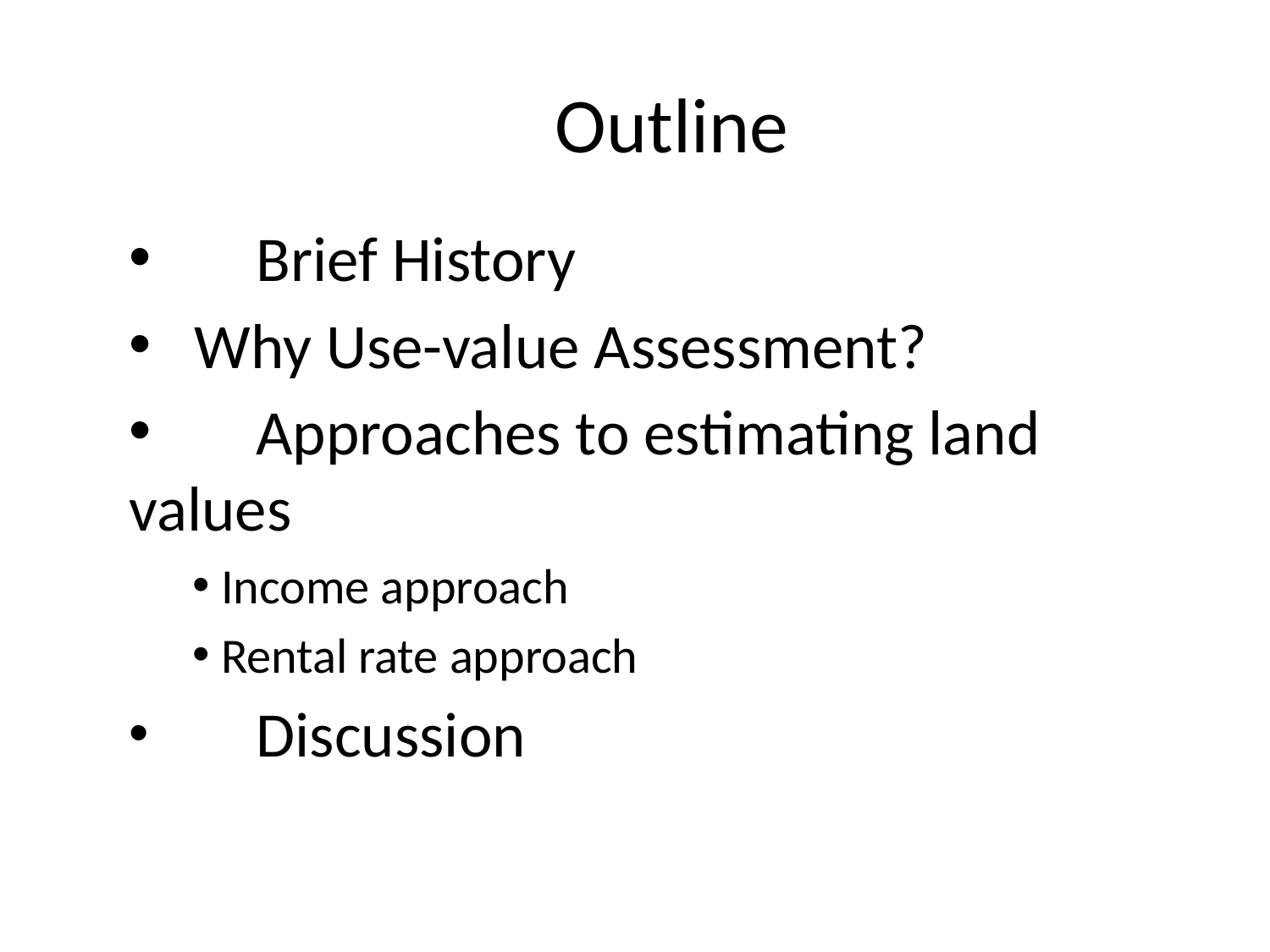

# Outline
	Brief History
   Why Use-value Assessment?
 	Approaches to estimating land values
 Income approach
 Rental rate approach
 	Discussion